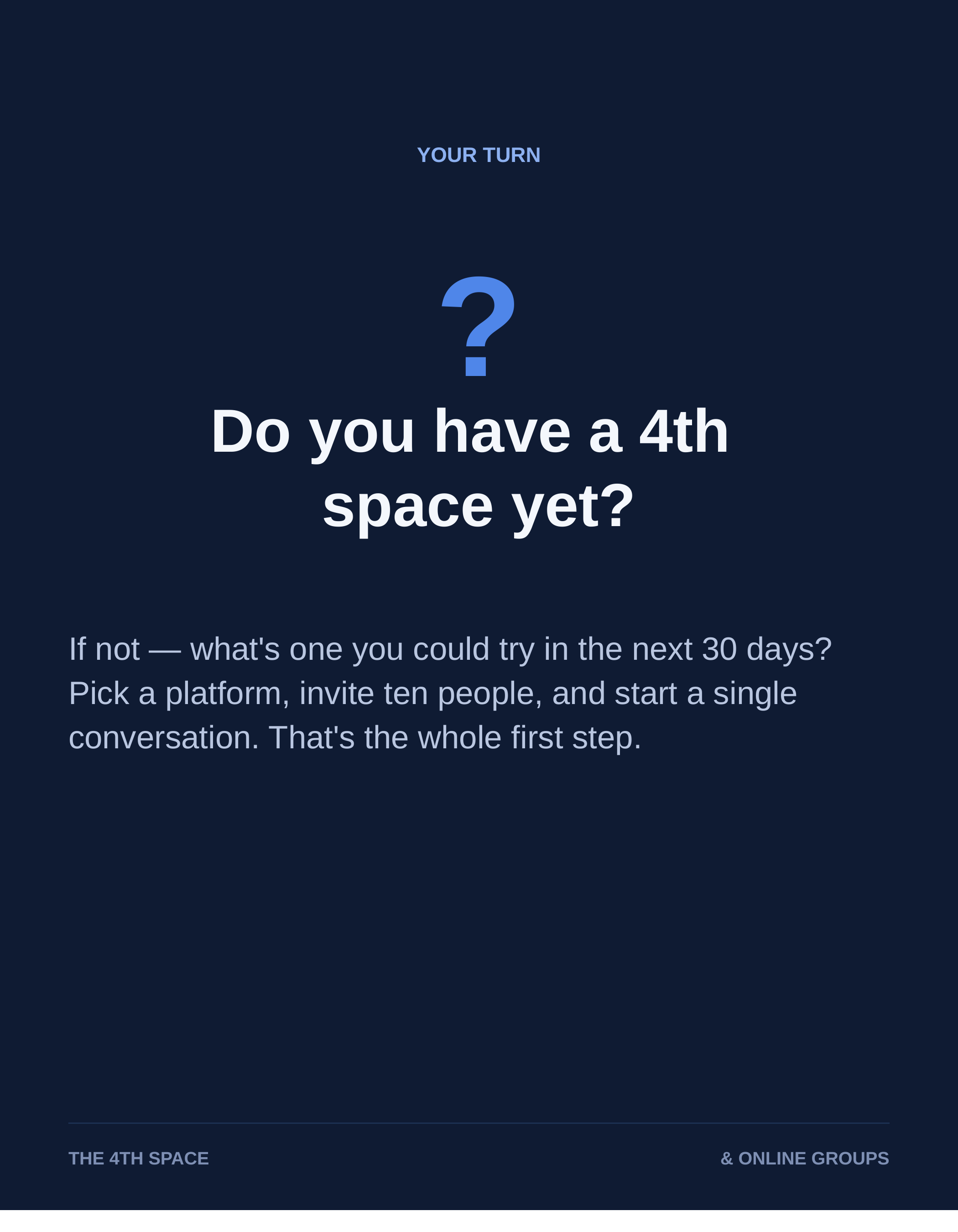

YOUR TURN
?
Do you have a 4th
space yet?
If not — what's one you could try in the next 30 days? Pick a platform, invite ten people, and start a single conversation. That's the whole first step.

THE 4TH SPACE
& ONLINE GROUPS